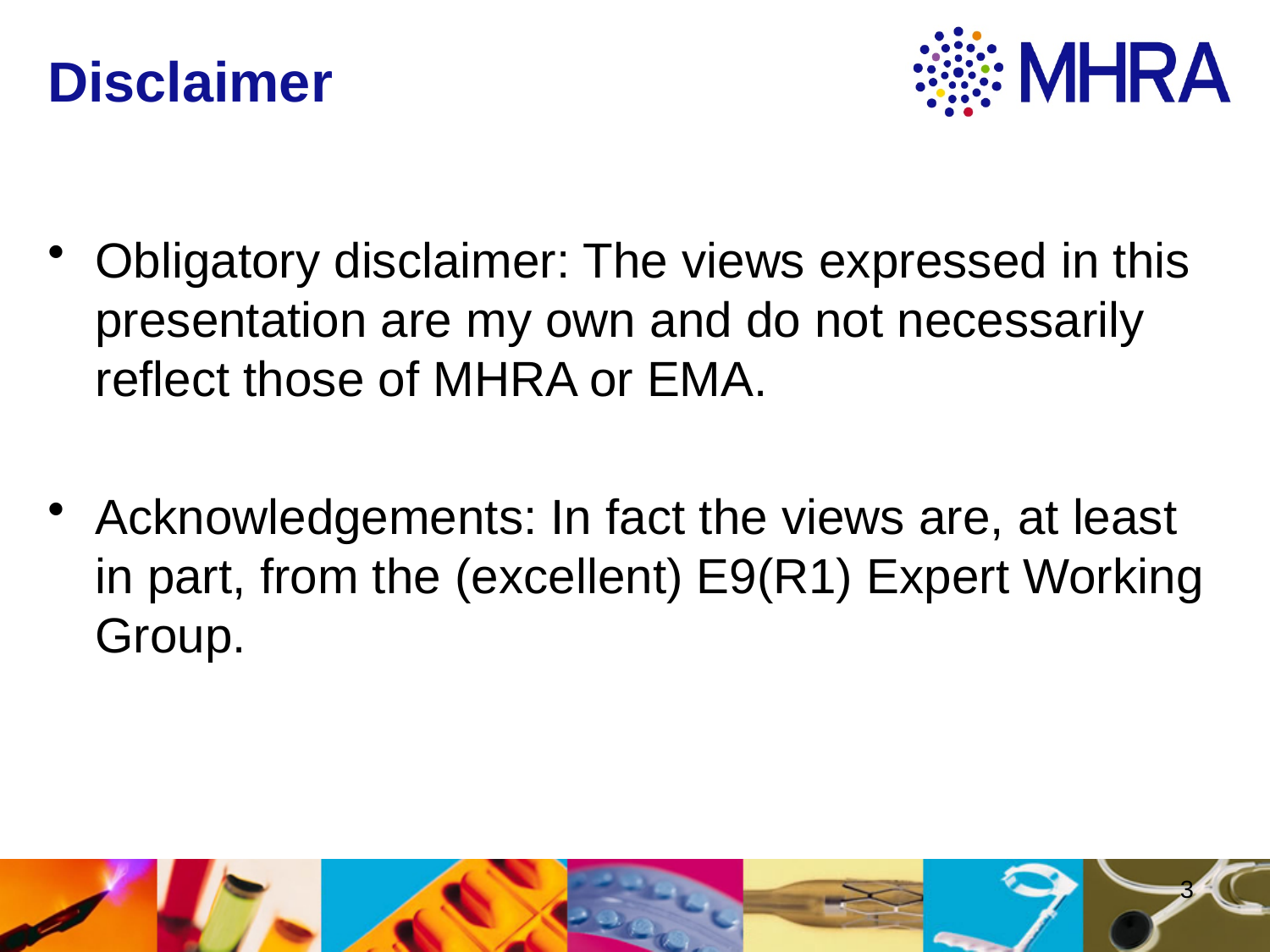

# Disclaimer
Obligatory disclaimer: The views expressed in this presentation are my own and do not necessarily reflect those of MHRA or EMA.

Acknowledgements: In fact the views are, at least in part, from the (excellent) E9(R1) Expert Working Group.
3